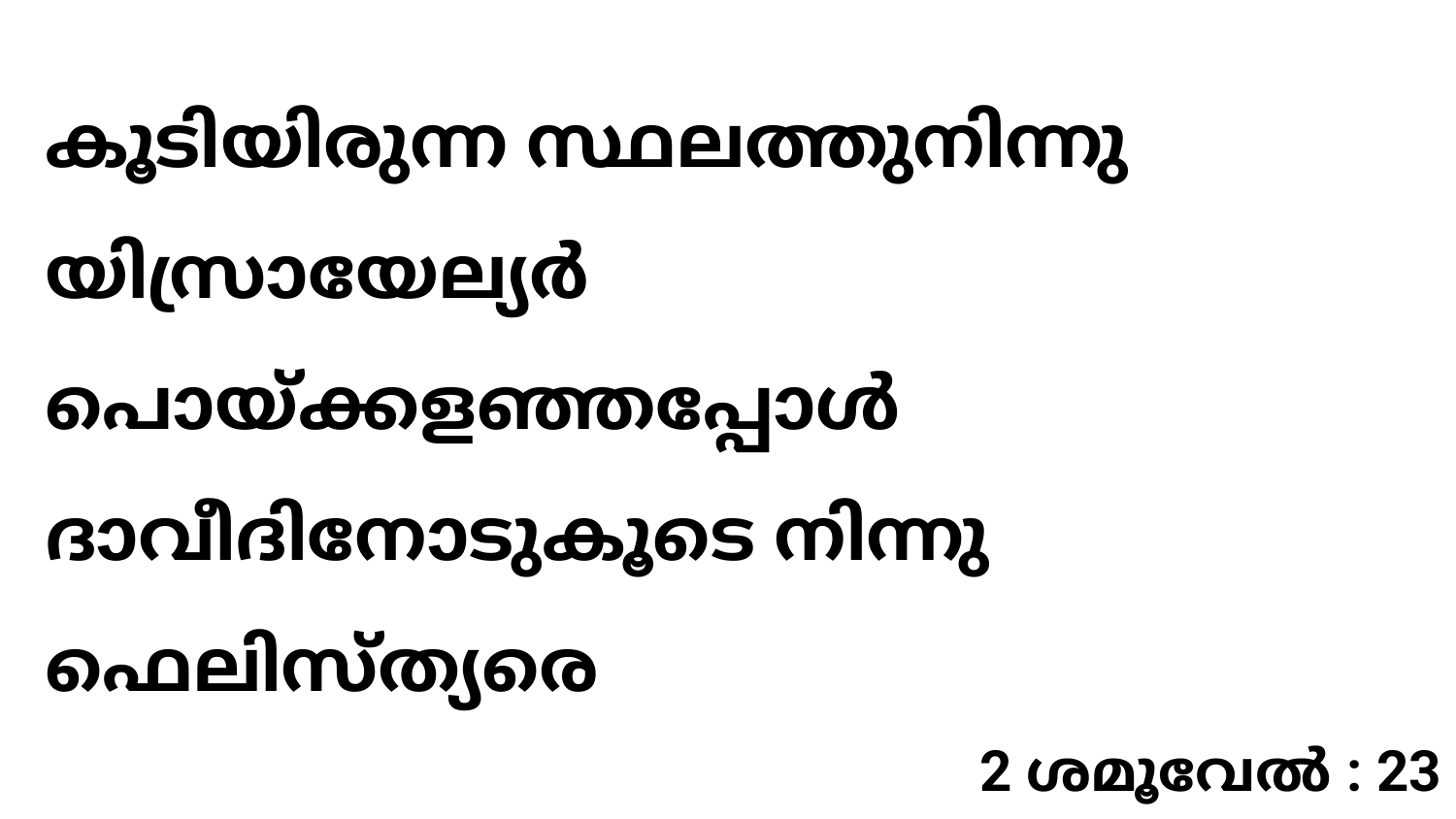

കൂടിയിരുന്ന സ്ഥലത്തുനിന്നു യിസ്രായേല്യർ പൊയ്ക്കളഞ്ഞപ്പോൾ ദാവീദിനോടുകൂടെ നിന്നു ഫെലിസ്ത്യരെ
2 ശമൂവേൽ : 23